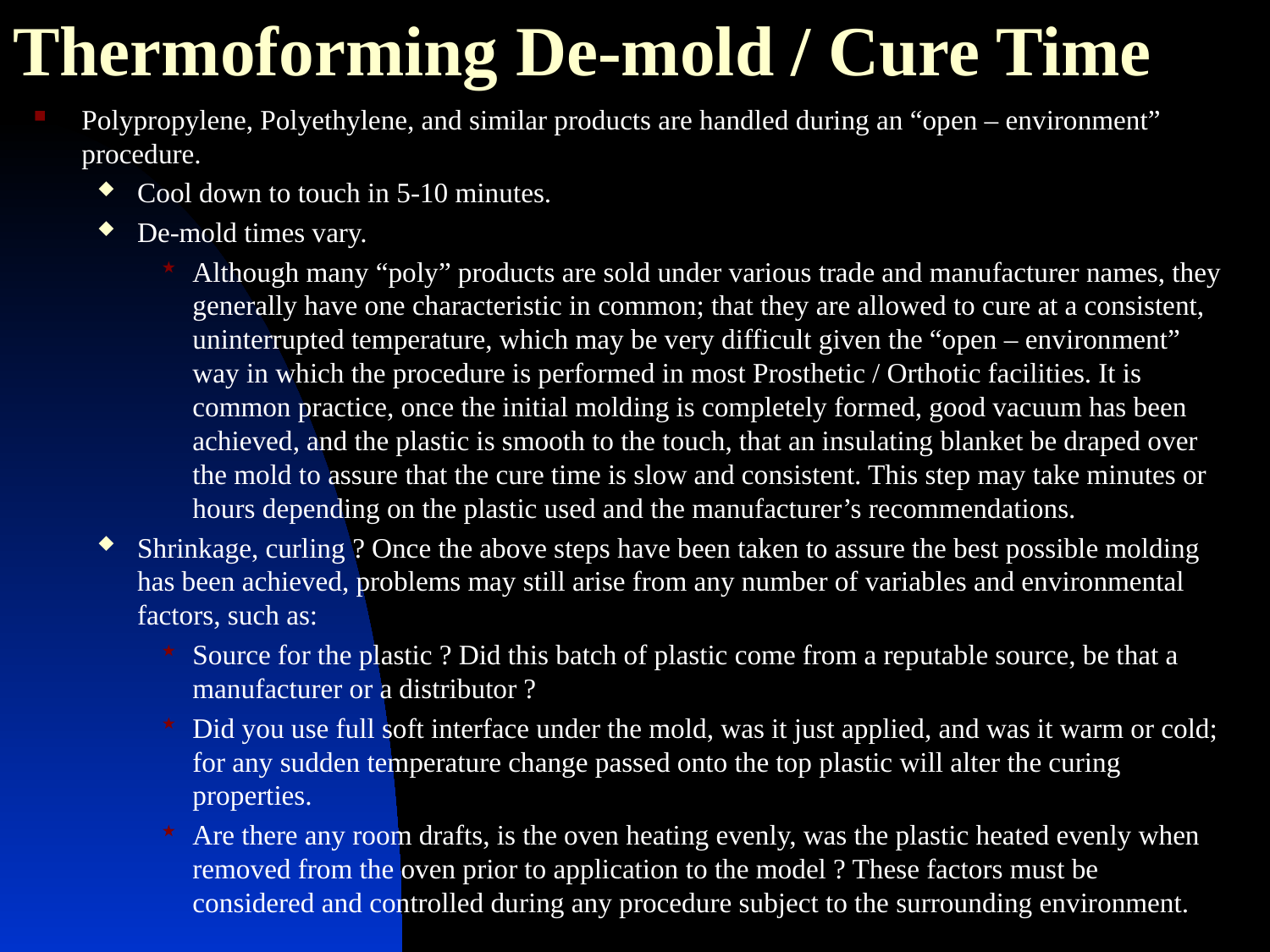

# Thermoforming De-mold / Cure Time
Polypropylene, Polyethylene, and similar products are handled during an “open – environment” procedure.
Cool down to touch in 5-10 minutes.
De-mold times vary.
Although many “poly” products are sold under various trade and manufacturer names, they generally have one characteristic in common; that they are allowed to cure at a consistent, uninterrupted temperature, which may be very difficult given the “open – environment” way in which the procedure is performed in most Prosthetic / Orthotic facilities. It is common practice, once the initial molding is completely formed, good vacuum has been achieved, and the plastic is smooth to the touch, that an insulating blanket be draped over the mold to assure that the cure time is slow and consistent. This step may take minutes or hours depending on the plastic used and the manufacturer’s recommendations.
Shrinkage, curling ? Once the above steps have been taken to assure the best possible molding has been achieved, problems may still arise from any number of variables and environmental factors, such as:
Source for the plastic ? Did this batch of plastic come from a reputable source, be that a manufacturer or a distributor ?
Did you use full soft interface under the mold, was it just applied, and was it warm or cold; for any sudden temperature change passed onto the top plastic will alter the curing properties.
Are there any room drafts, is the oven heating evenly, was the plastic heated evenly when removed from the oven prior to application to the model ? These factors must be considered and controlled during any procedure subject to the surrounding environment.